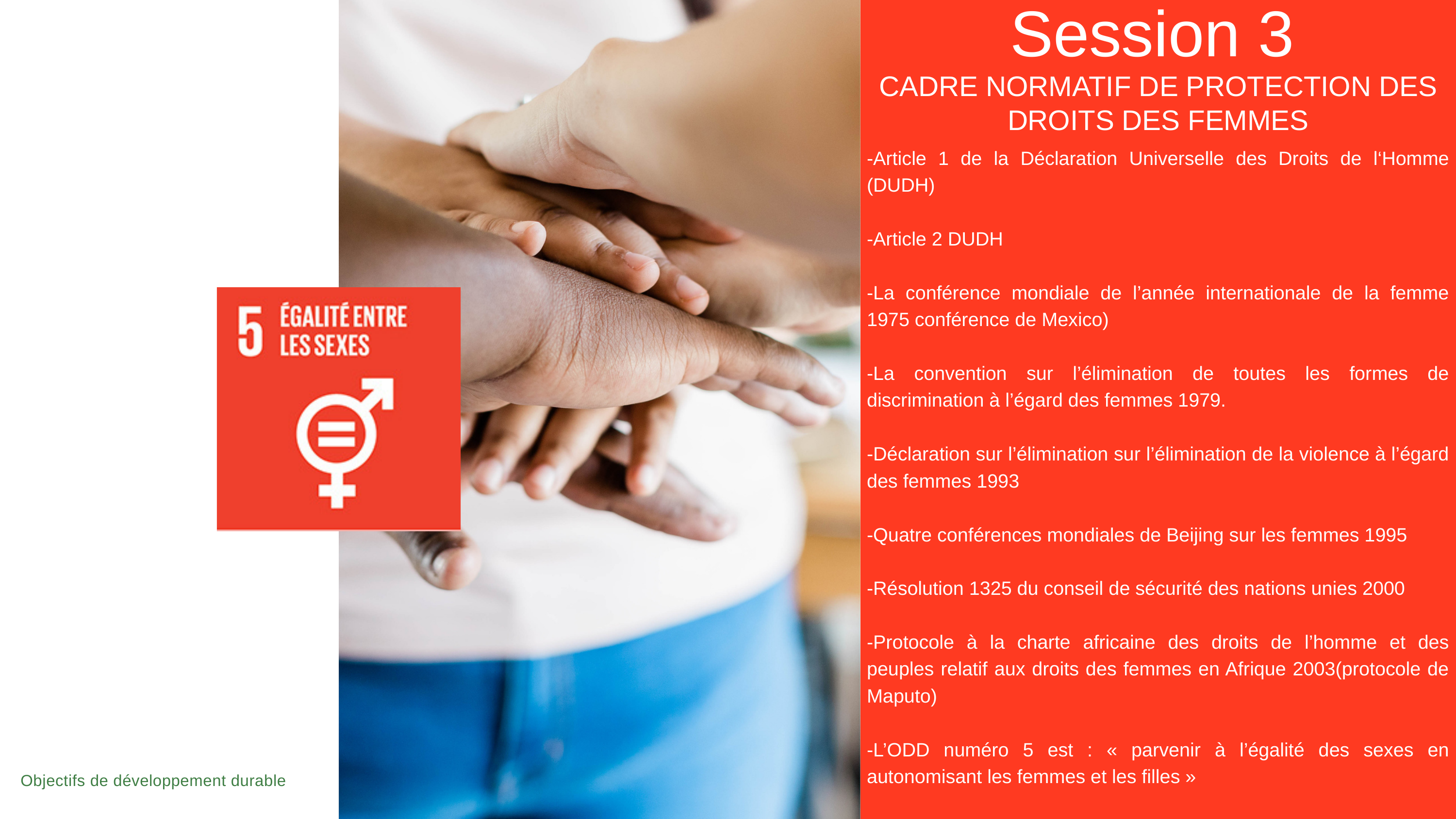

Session 3
CADRE NORMATIF DE PROTECTION DES DROITS DES FEMMES
-Article 1 de la Déclaration Universelle des Droits de l‘Homme (DUDH)

-Article 2 DUDH

-La conférence mondiale de l’année internationale de la femme 1975 conférence de Mexico)

-La convention sur l’élimination de toutes les formes de discrimination à l’égard des femmes 1979.

-Déclaration sur l’élimination sur l’élimination de la violence à l’égard des femmes 1993

-Quatre conférences mondiales de Beijing sur les femmes 1995

-Résolution 1325 du conseil de sécurité des nations unies 2000

-Protocole à la charte africaine des droits de l’homme et des peuples relatif aux droits des femmes en Afrique 2003(protocole de Maputo)

-L’ODD numéro 5 est : « parvenir à l’égalité des sexes en autonomisant les femmes et les filles »

Objectifs de développement durable